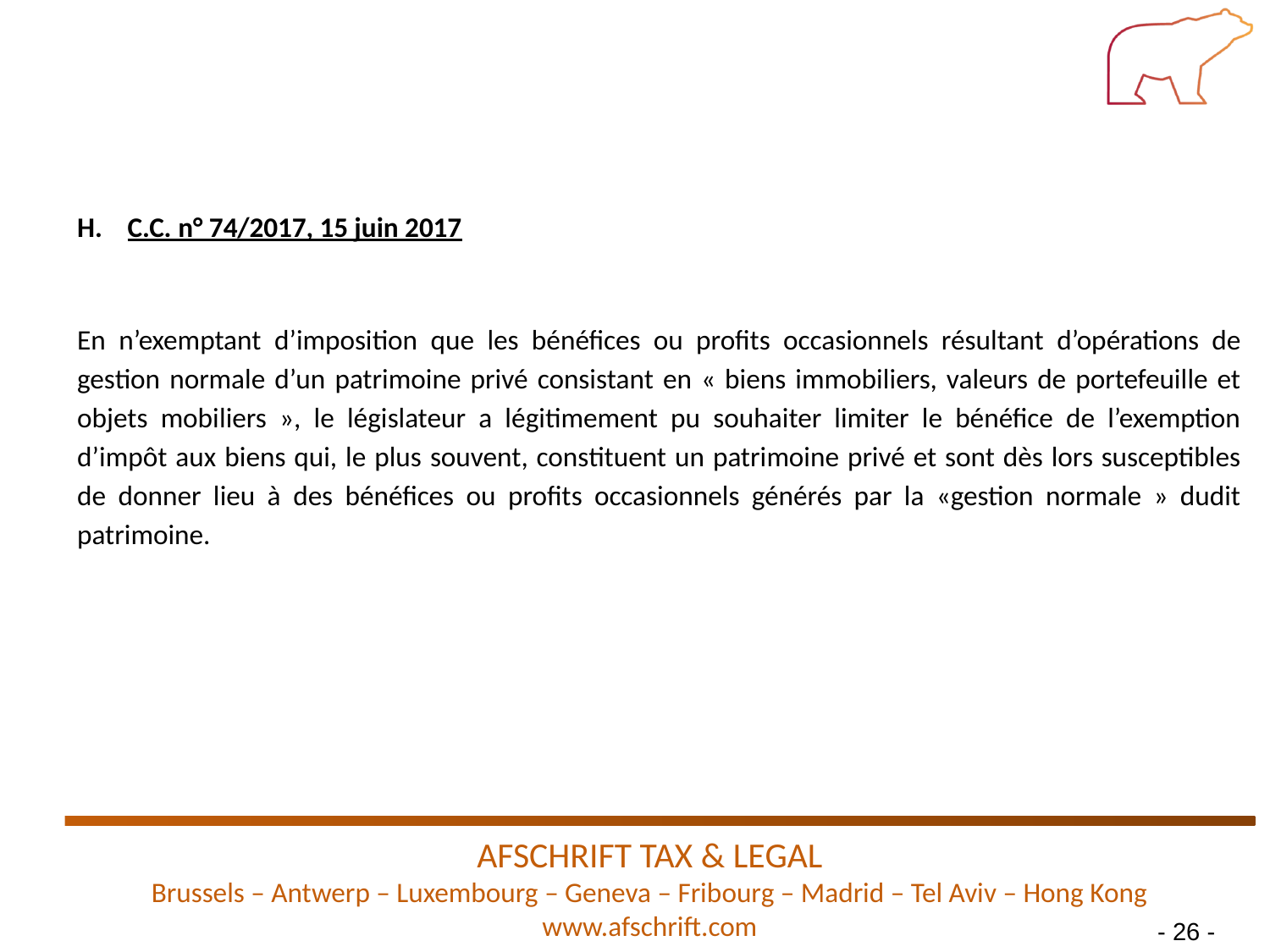

H.	C.C. n° 74/2017, 15 juin 2017

En n’exemptant d’imposition que les bénéfices ou profits occasionnels résultant d’opérations de gestion normale d’un patrimoine privé consistant en « biens immobiliers, valeurs de portefeuille et objets mobiliers », le législateur a légitimement pu souhaiter limiter le bénéfice de l’exemption d’impôt aux biens qui, le plus souvent, constituent un patrimoine privé et sont dès lors susceptibles de donner lieu à des bénéfices ou profits occasionnels générés par la «gestion normale » dudit patrimoine.